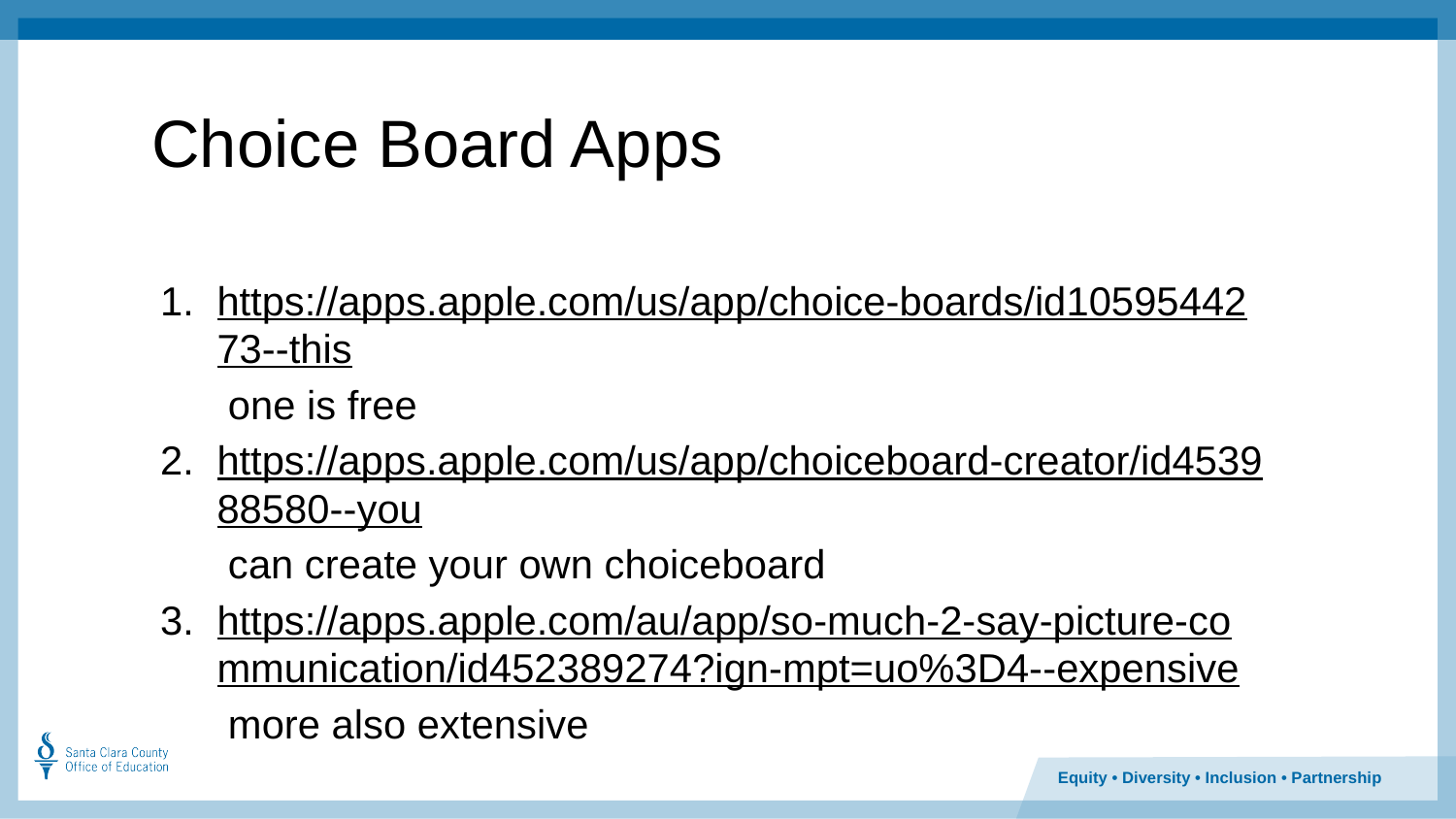

# Choice Board Apps

https://apps.apple.com/us/app/choice-boards/id1059544273--this one is free
https://apps.apple.com/us/app/choiceboard-creator/id453988580--you can create your own choiceboard
https://apps.apple.com/au/app/so-much-2-say-picture-communication/id452389274?ign-mpt=uo%3D4--expensive more also extensive